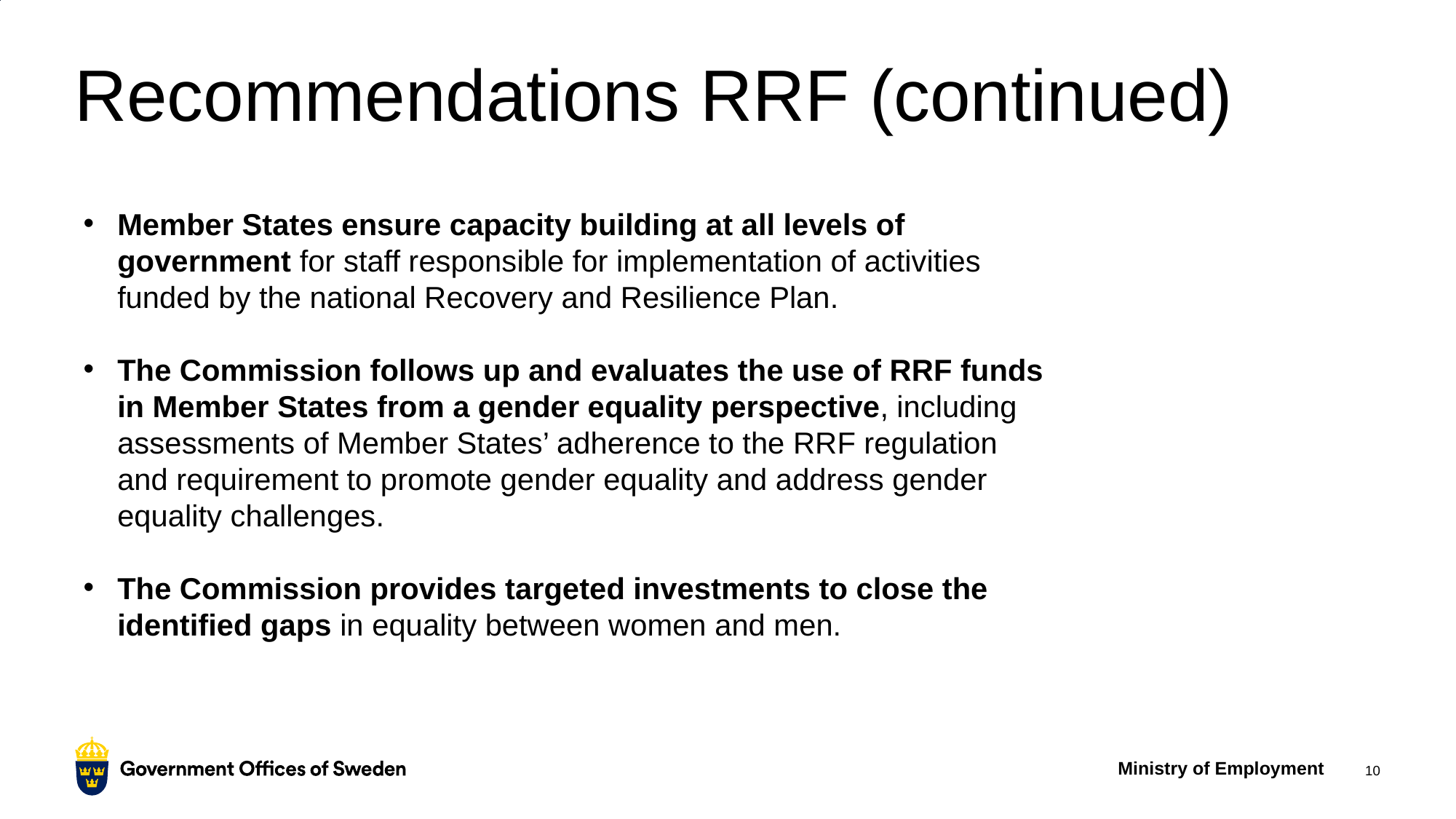

# Recommendations RRF (continued)

Member States ensure capacity building at all levels of government for staff responsible for implementation of activities funded by the national Recovery and Resilience Plan.

The Commission follows up and evaluates the use of RRF funds in Member States from a gender equality perspective, including assessments of Member States’ adherence to the RRF regulation and requirement to promote gender equality and address gender equality challenges.

The Commission provides targeted investments to close the identified gaps in equality between women and men.
Ministry of Employment
10